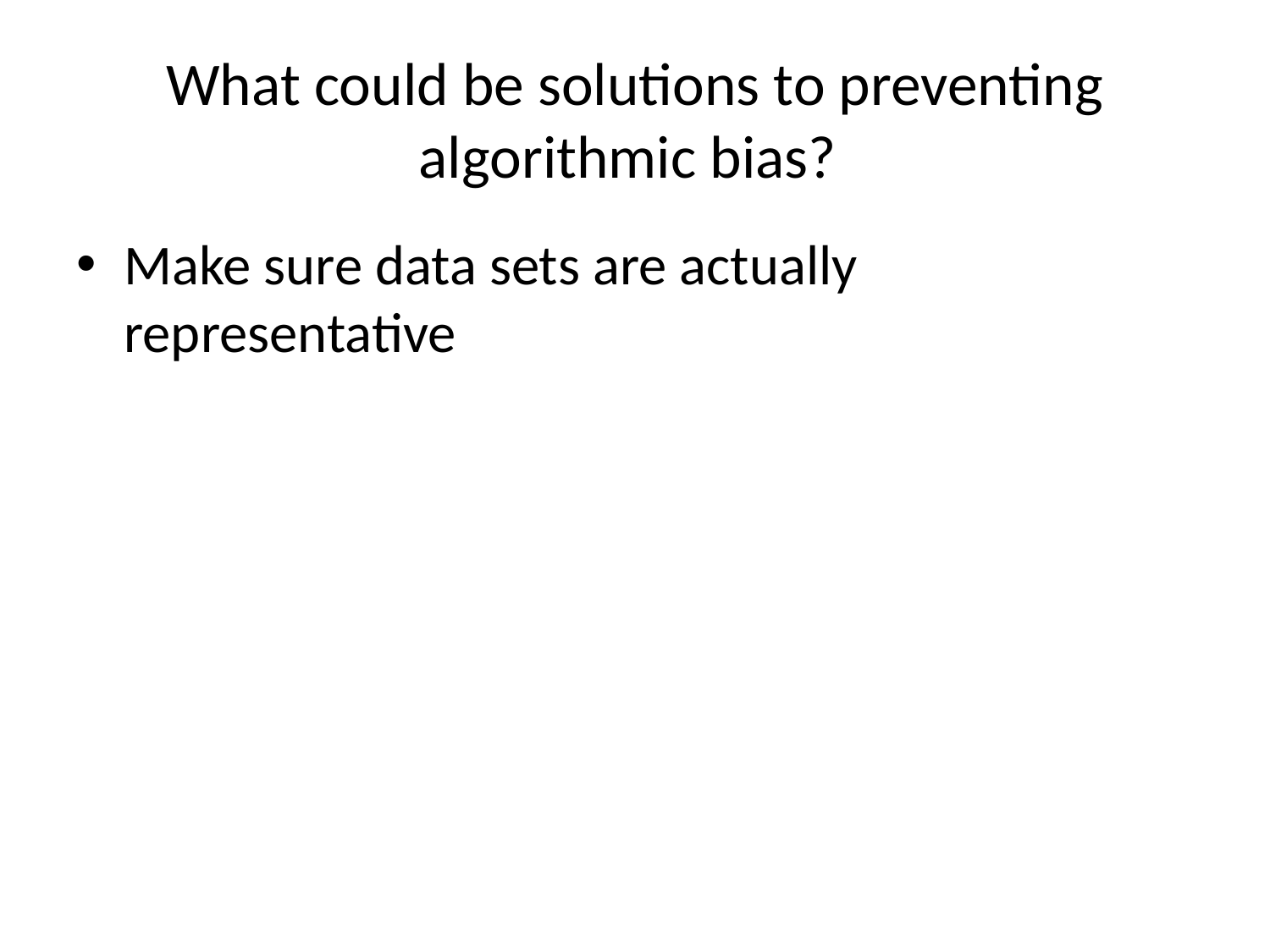

# What could be solutions to preventing algorithmic bias?
Make sure data sets are actually representative